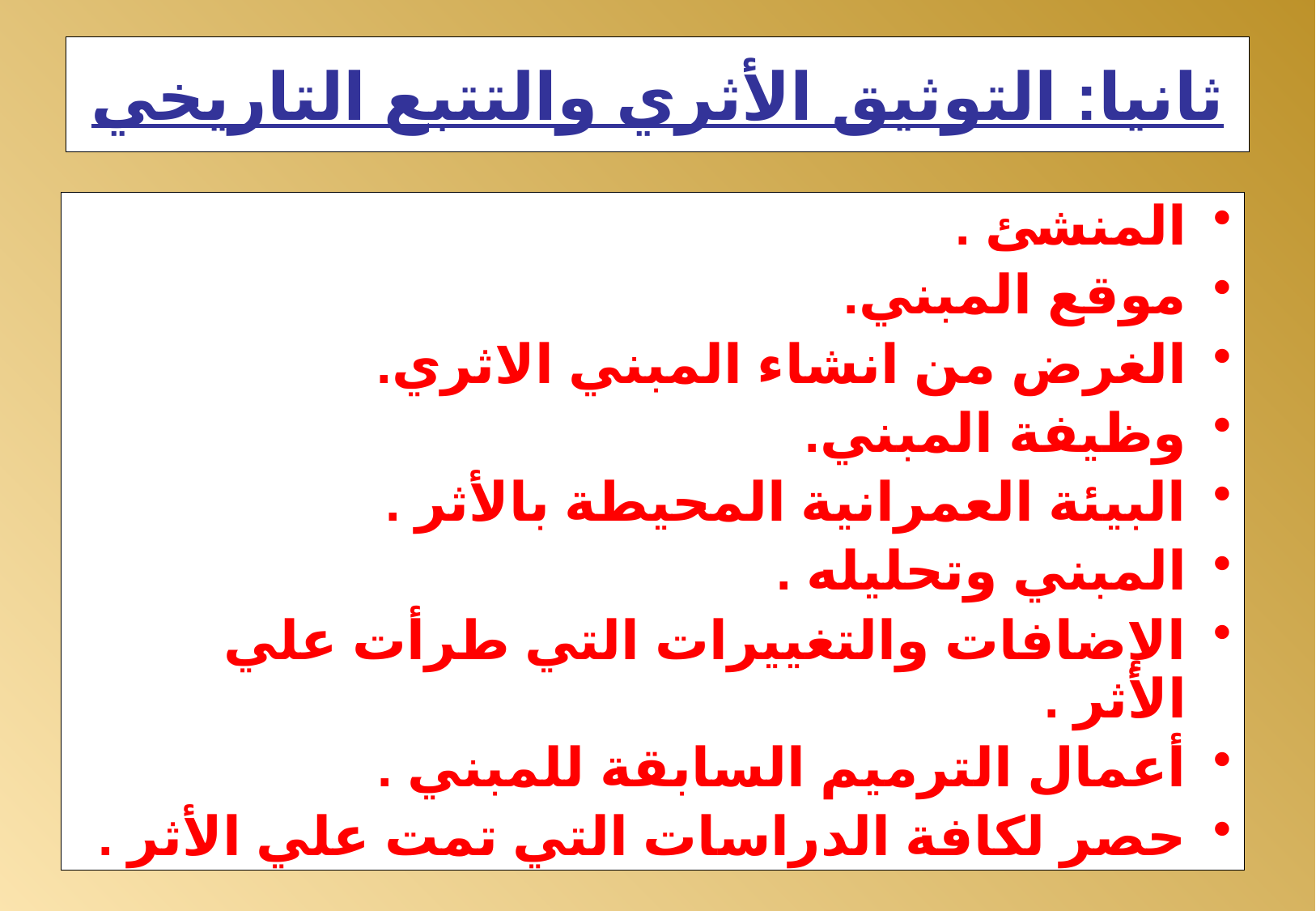

# ثانيا: التوثيق الأثري والتتبع التاريخي
المنشئ .
موقع المبني.
الغرض من انشاء المبني الاثري.
وظيفة المبني.
البيئة العمرانية المحيطة بالأثر .
المبني وتحليله .
الإضافات والتغييرات التي طرأت علي الأثر .
أعمال الترميم السابقة للمبني .
حصر لكافة الدراسات التي تمت علي الأثر .